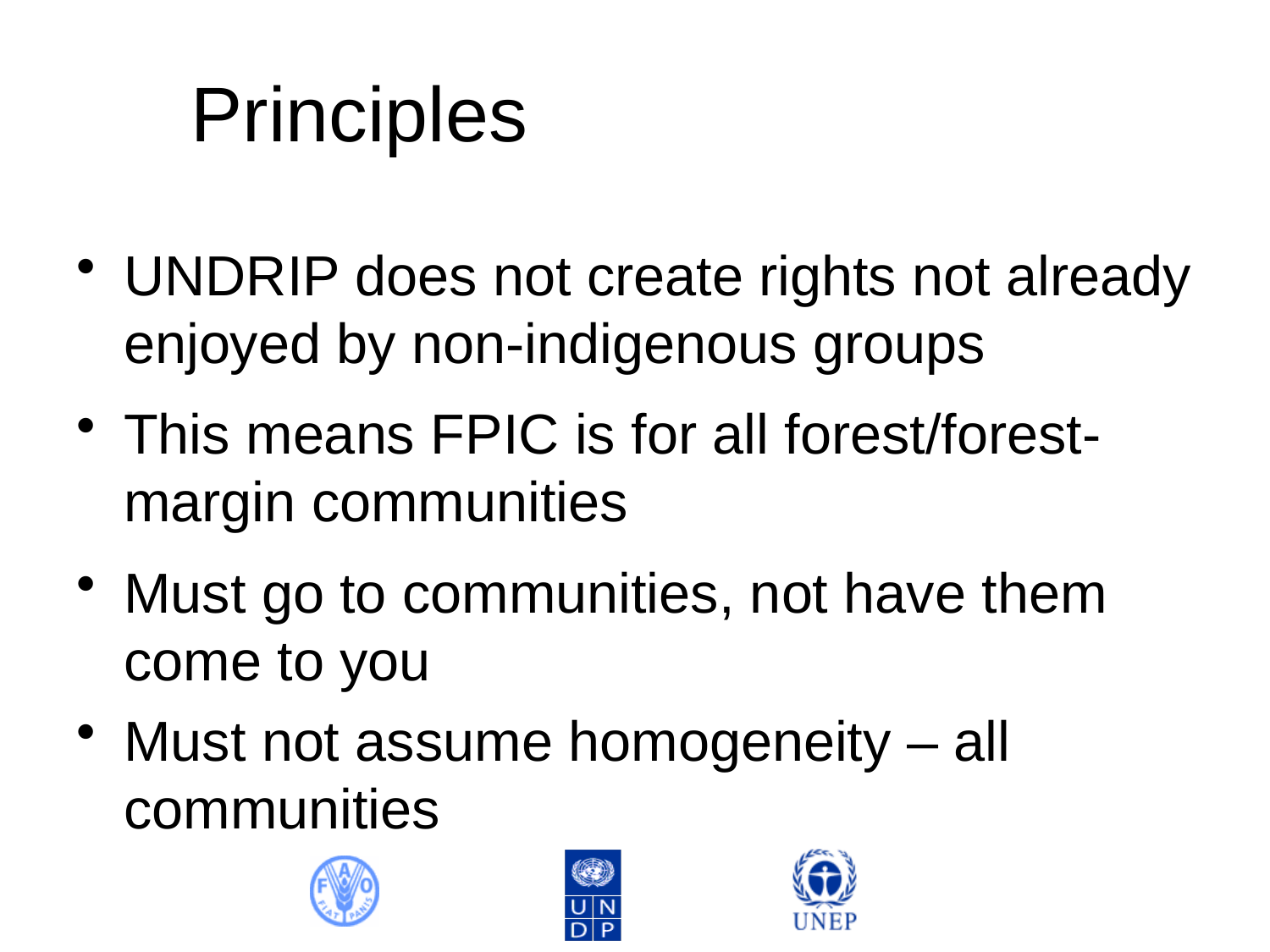

# Principles
UNDRIP does not create rights not already enjoyed by non-indigenous groups
This means FPIC is for all forest/forest-margin communities
Must go to communities, not have them come to you
Must not assume homogeneity – all communities